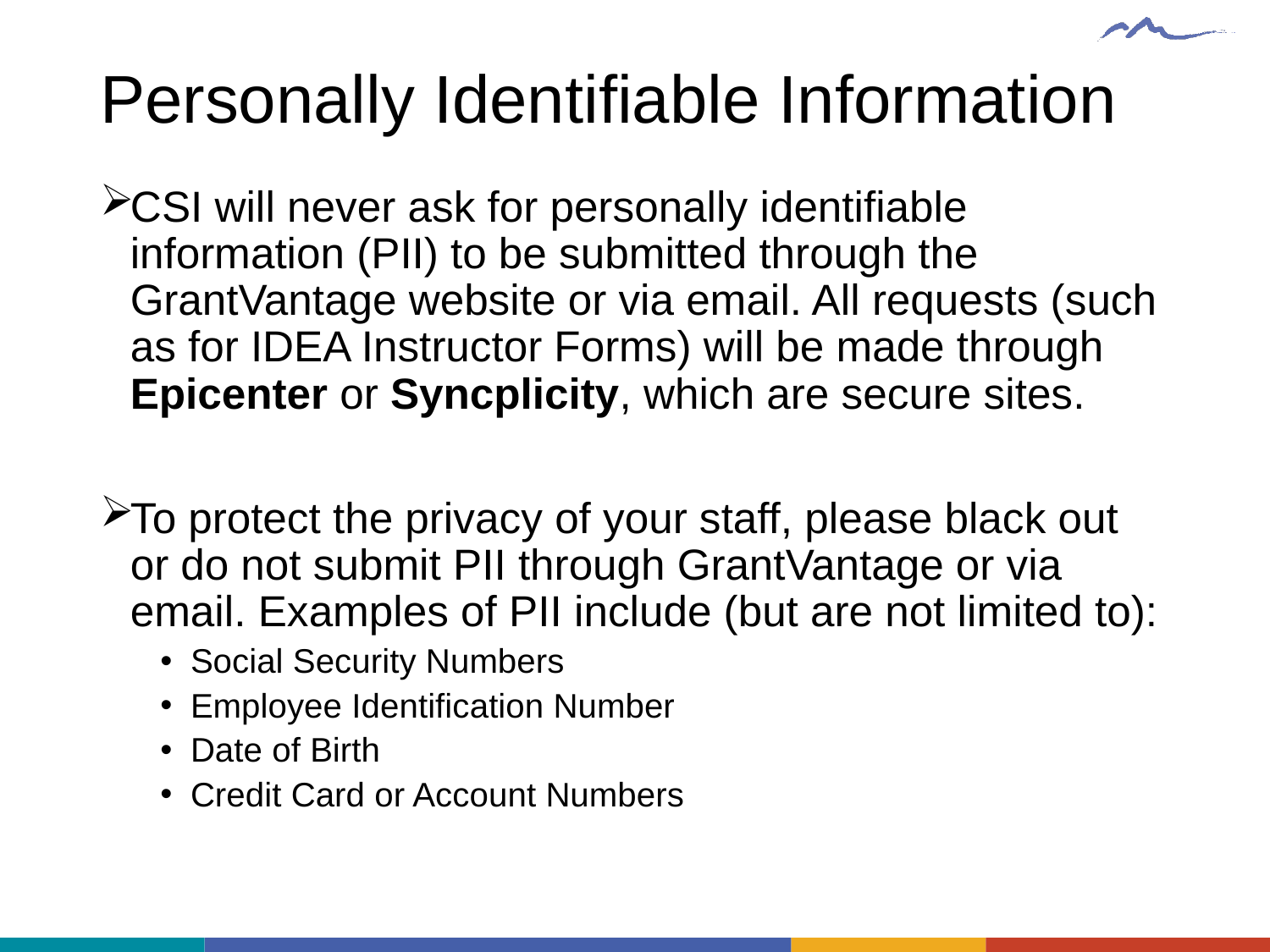

# Personally Identifiable Information
CSI will never ask for personally identifiable information (PII) to be submitted through the GrantVantage website or via email. All requests (such as for IDEA Instructor Forms) will be made through Epicenter or Syncplicity, which are secure sites.

To protect the privacy of your staff, please black out or do not submit PII through GrantVantage or via email. Examples of PII include (but are not limited to):
Social Security Numbers
Employee Identification Number
Date of Birth
Credit Card or Account Numbers